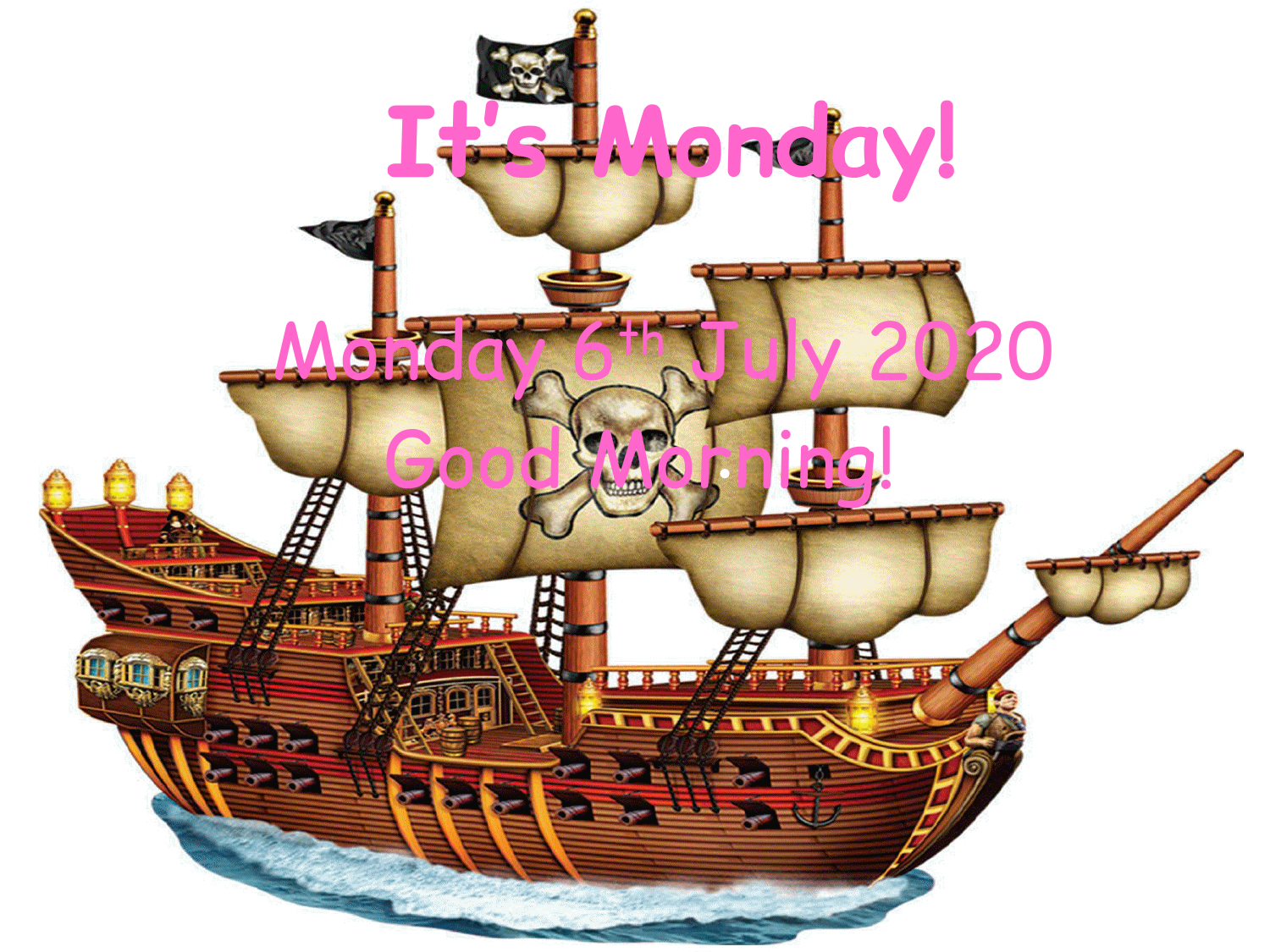

# It’s Monday!
  Monday 6th July 2020
Good Morning!

.